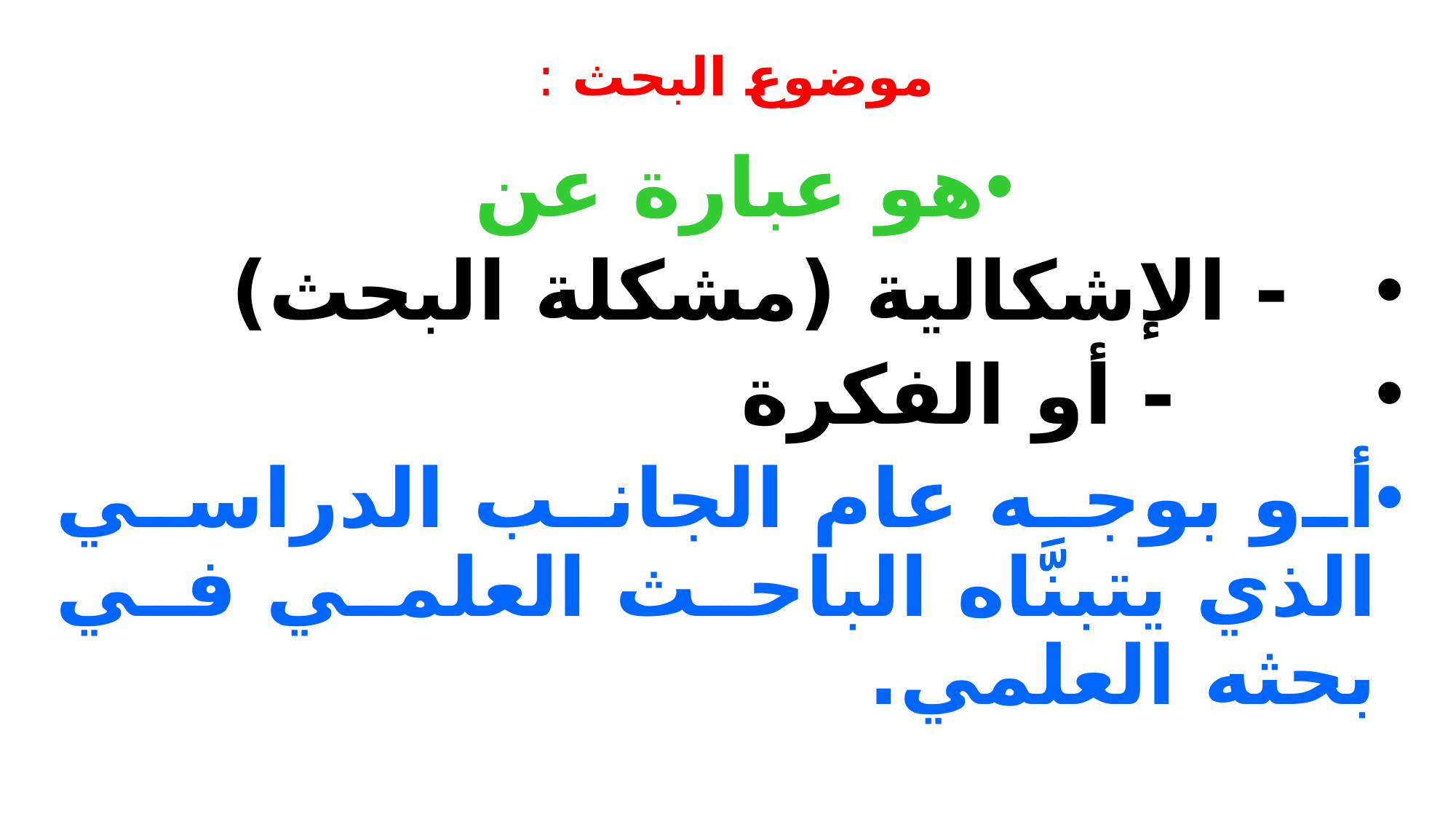

# موضوع البحث :
هو عبارة عن
   - الإشكالية (مشكلة البحث)
       - أو الفكرة
أو بوجه عام الجانب الدراسي الذي يتبنَّاه الباحث العلمي في بحثه العلمي.